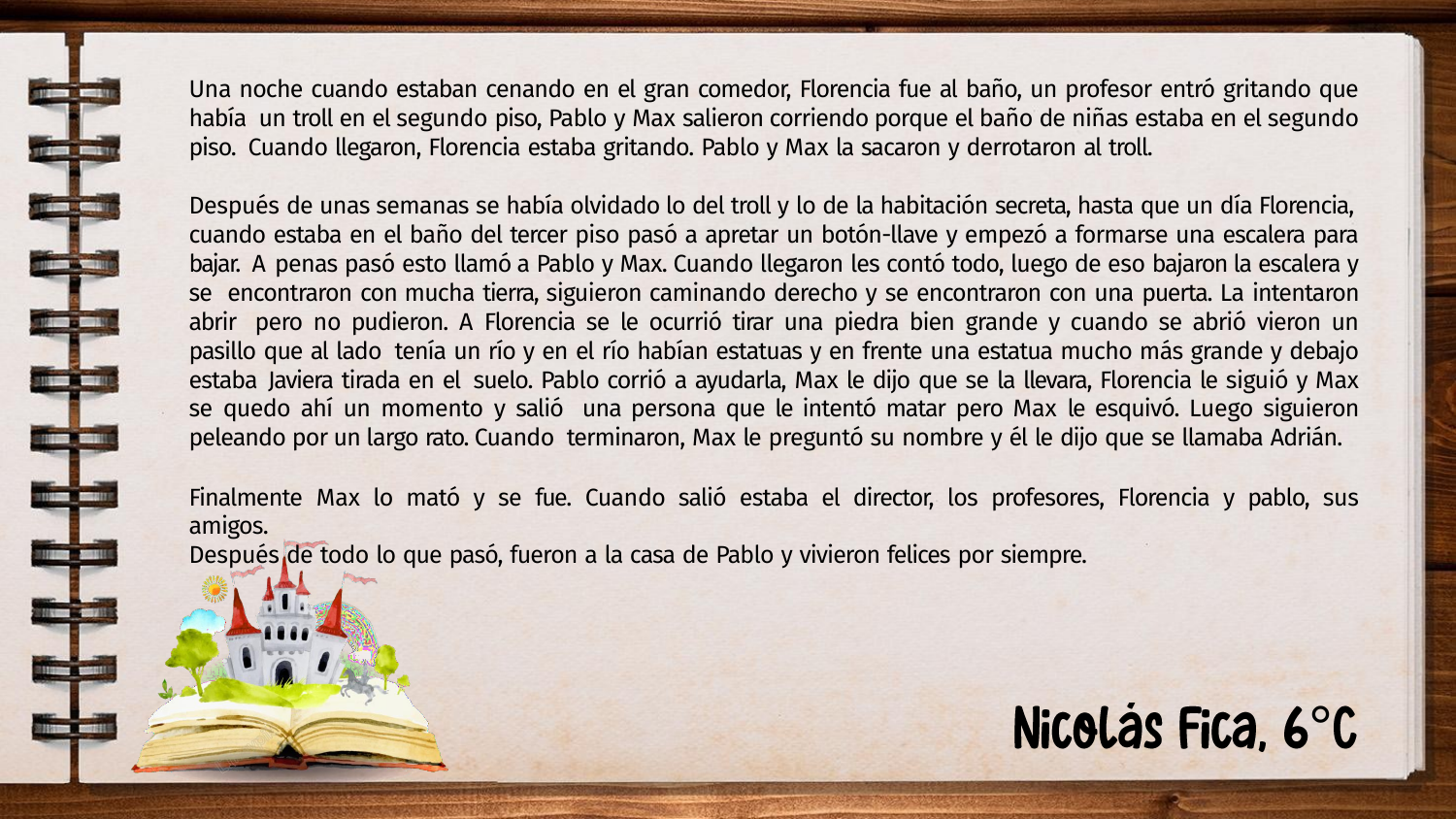

# Una noche cuando estaban cenando en el gran comedor, Florencia fue al baño, un profesor entró gritando que había  un troll en el segundo piso, Pablo y Max salieron corriendo porque el baño de niñas estaba en el segundo piso.  Cuando llegaron, Florencia estaba gritando. Pablo y Max la sacaron y derrotaron al troll.
Después de unas semanas se había olvidado lo del troll y lo de la habitación secreta, hasta que un día Florencia,  cuando estaba en el baño del tercer piso pasó a apretar un botón-llave y empezó a formarse una escalera para bajar.  A penas pasó esto llamó a Pablo y Max. Cuando llegaron les contó todo, luego de eso bajaron la escalera y se  encontraron con mucha tierra, siguieron caminando derecho y se encontraron con una puerta. La intentaron abrir  pero no pudieron. A Florencia se le ocurrió tirar una piedra bien grande y cuando se abrió vieron un pasillo que al lado  tenía un río y en el río habían estatuas y en frente una estatua mucho más grande y debajo estaba Javiera tirada en el  suelo. Pablo corrió a ayudarla, Max le dijo que se la llevara, Florencia le siguió y Max se quedo ahí un momento y salió  una persona que le intentó matar pero Max le esquivó. Luego siguieron peleando por un largo rato. Cuando  terminaron, Max le preguntó su nombre y él le dijo que se llamaba Adrián.

Finalmente Max lo mató y se fue. Cuando salió estaba el director, los profesores, Florencia y pablo, sus amigos.
Después de todo lo que pasó, fueron a la casa de Pablo y vivieron felices por siempre.

°